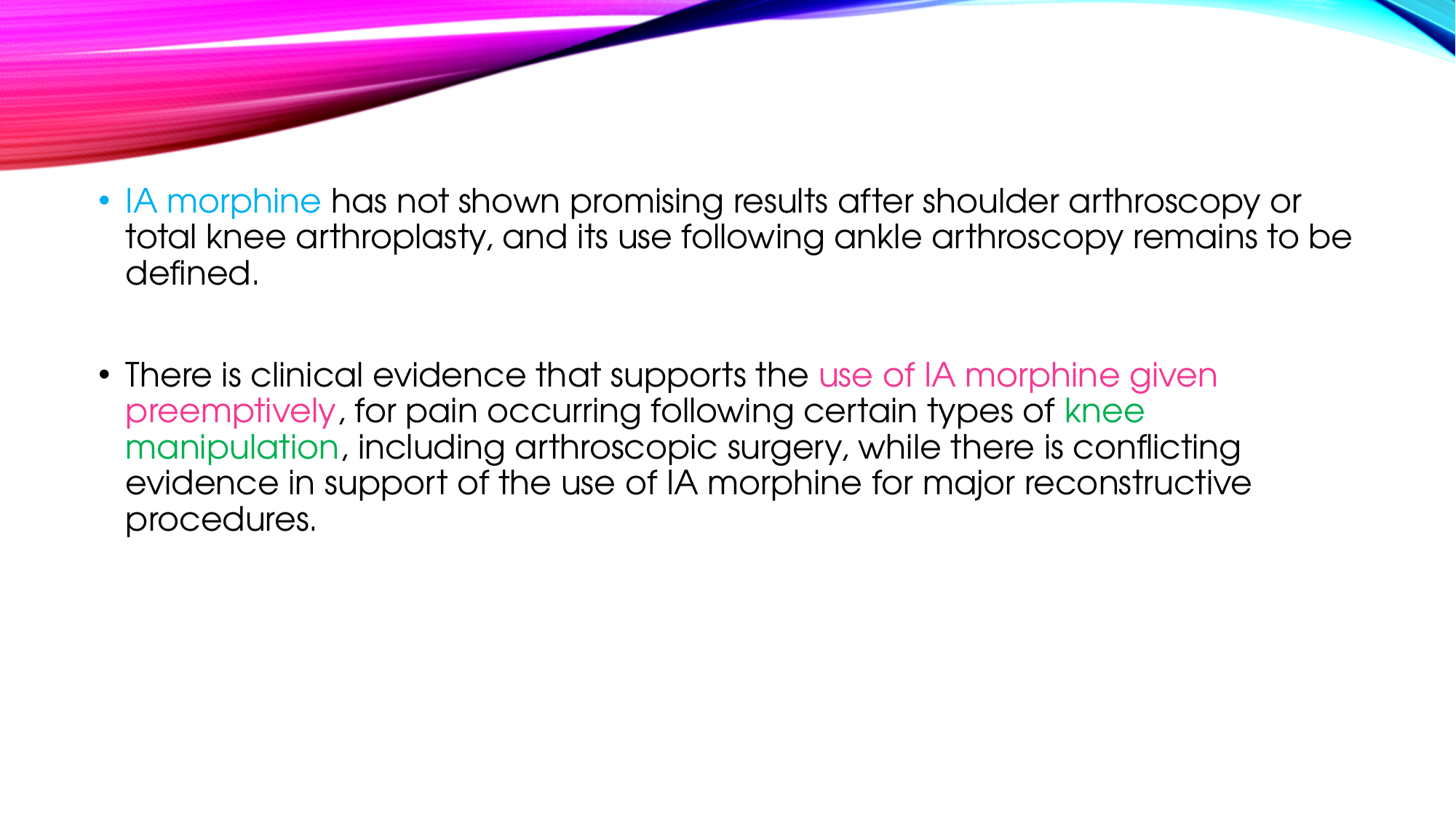

#
IA morphine has not shown promising results after shoulder arthroscopy or total knee arthroplasty, and its use following ankle arthroscopy remains to be defined.

There is clinical evidence that supports the use of IA morphine given preemptively, for pain occurring following certain types of knee manipulation, including arthroscopic surgery, while there is conflicting evidence in support of the use of IA morphine for major reconstructive procedures.